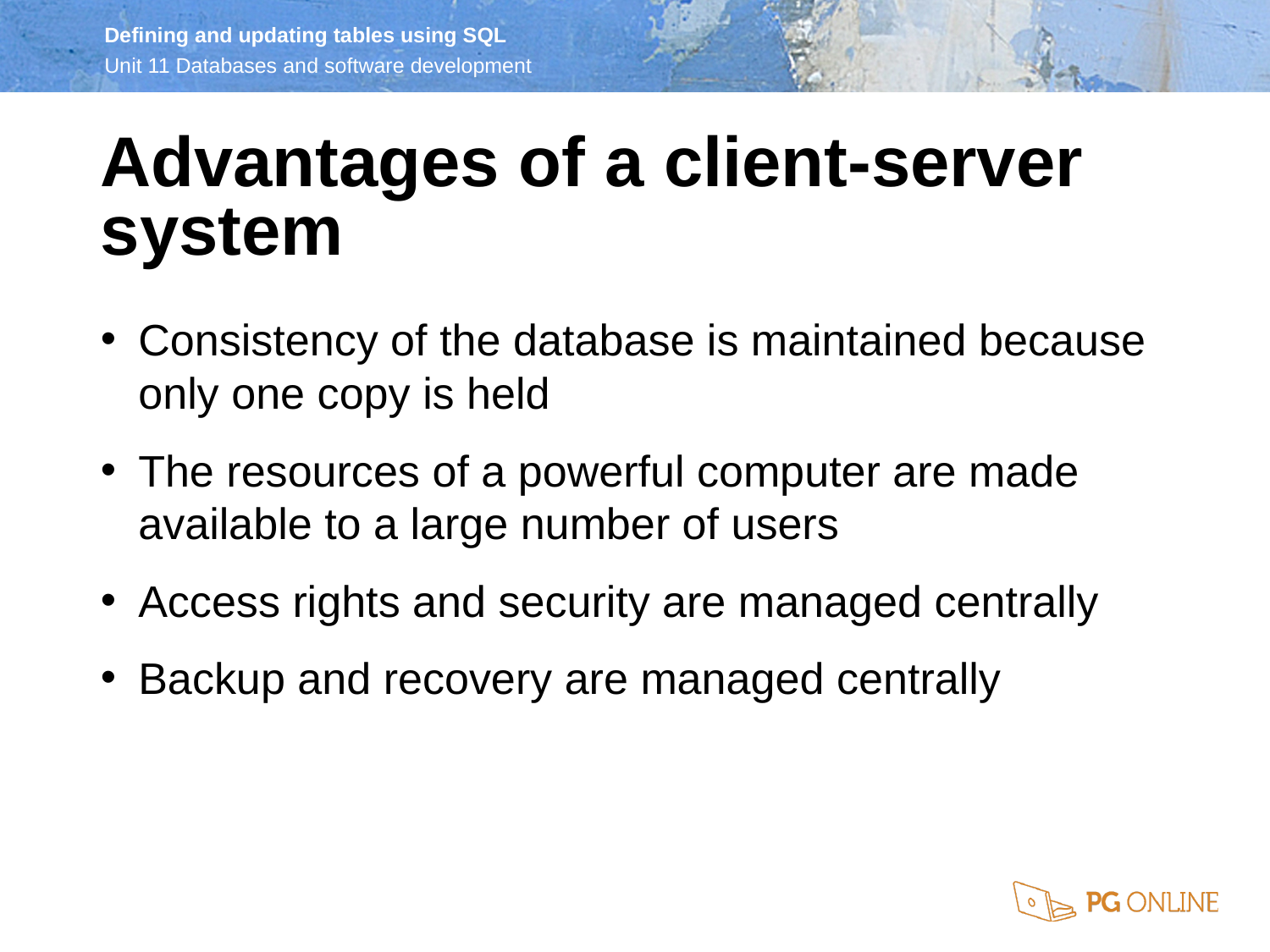

Advantages of a client-server system
Consistency of the database is maintained because only one copy is held
The resources of a powerful computer are made available to a large number of users
Access rights and security are managed centrally
Backup and recovery are managed centrally